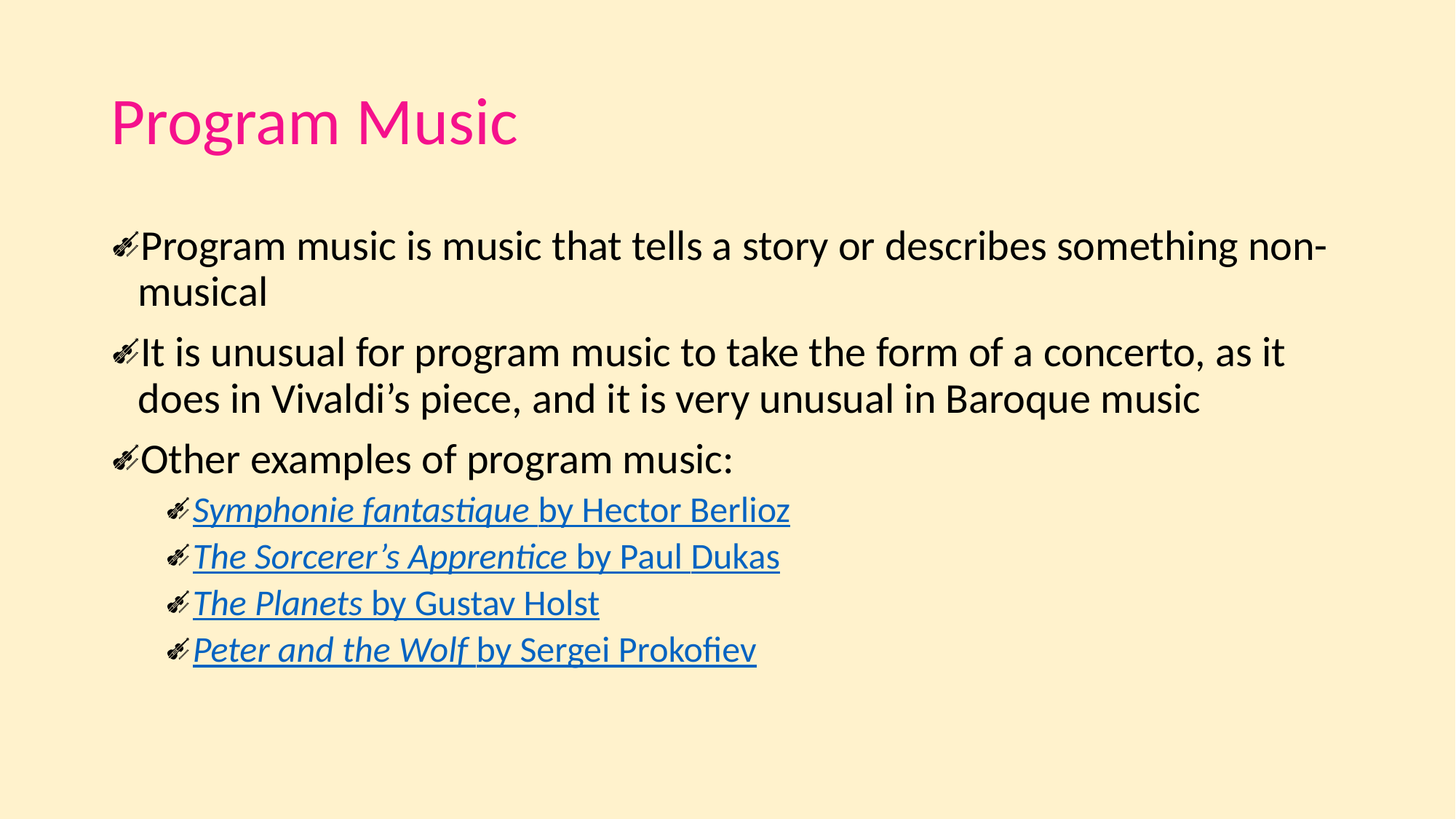

# Program Music
Program music is music that tells a story or describes something non-musical
It is unusual for program music to take the form of a concerto, as it does in Vivaldi’s piece, and it is very unusual in Baroque music
Other examples of program music:
Symphonie fantastique by Hector Berlioz
The Sorcerer’s Apprentice by Paul Dukas
The Planets by Gustav Holst
Peter and the Wolf by Sergei Prokofiev